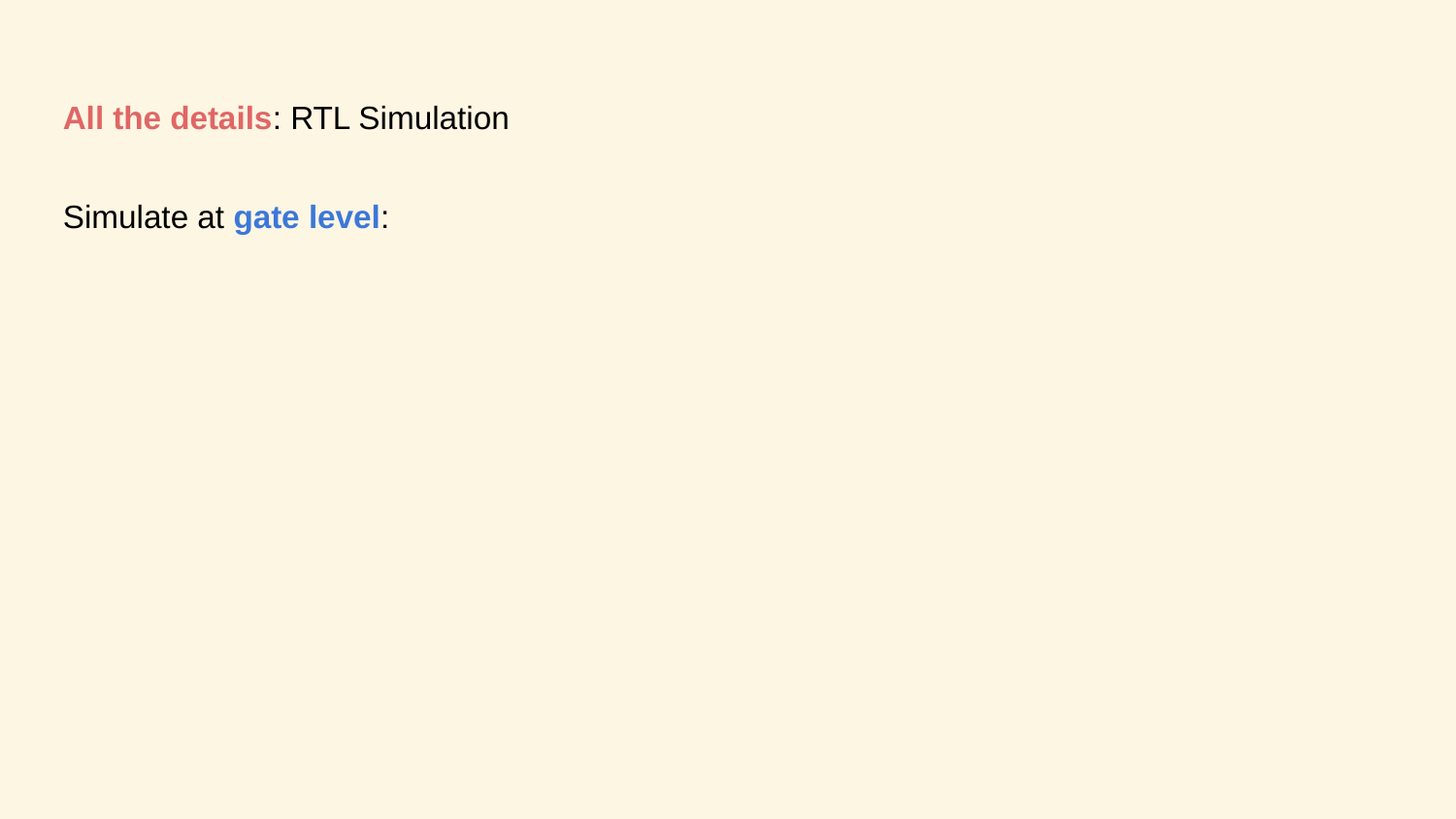

# All the details: RTL Simulation
Simulate at gate level: